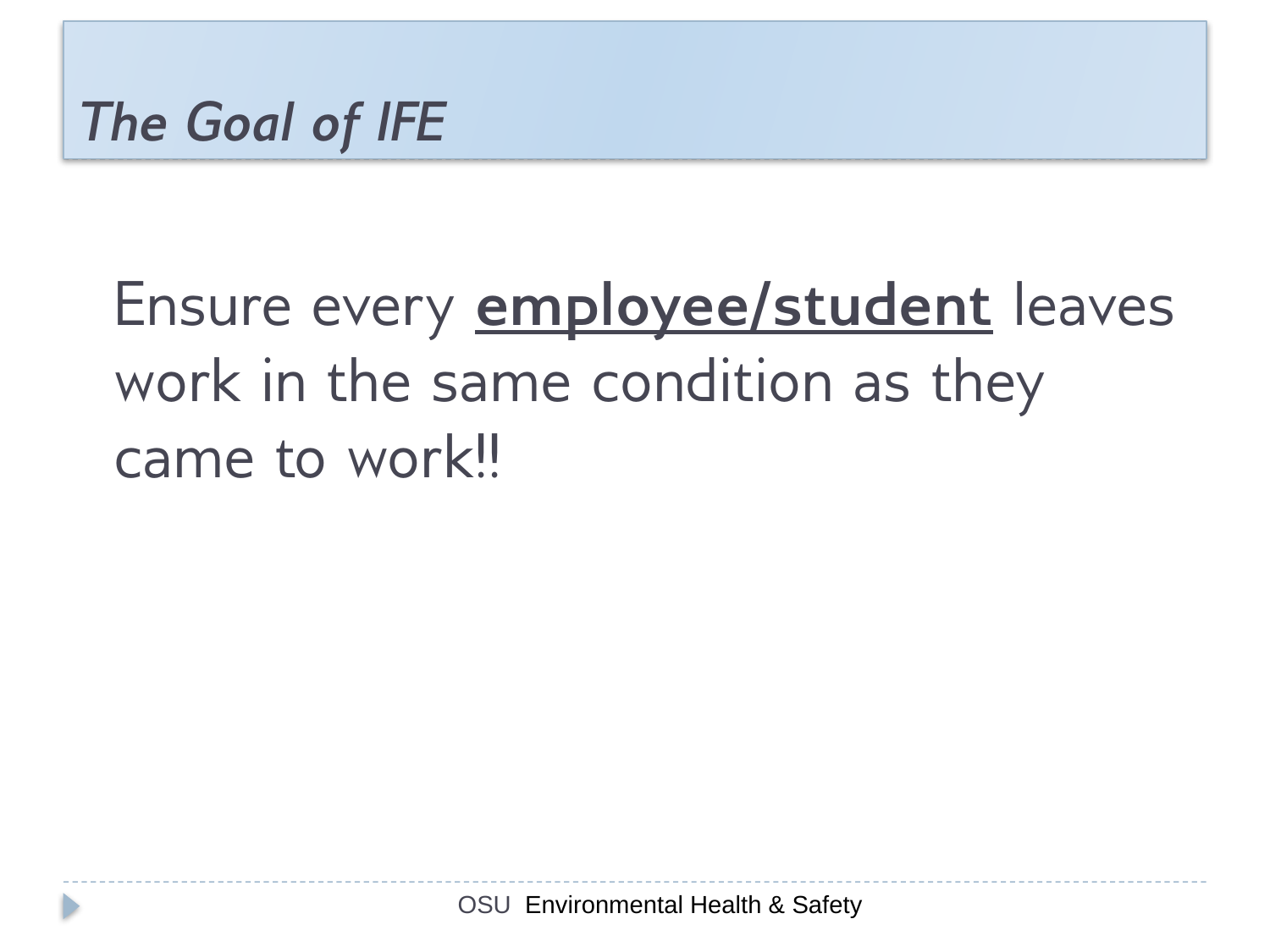

# The Goal of IFE

	Ensure every employee/student leaves work in the same condition as they came to work!!
OSU  Environmental Health & Safety